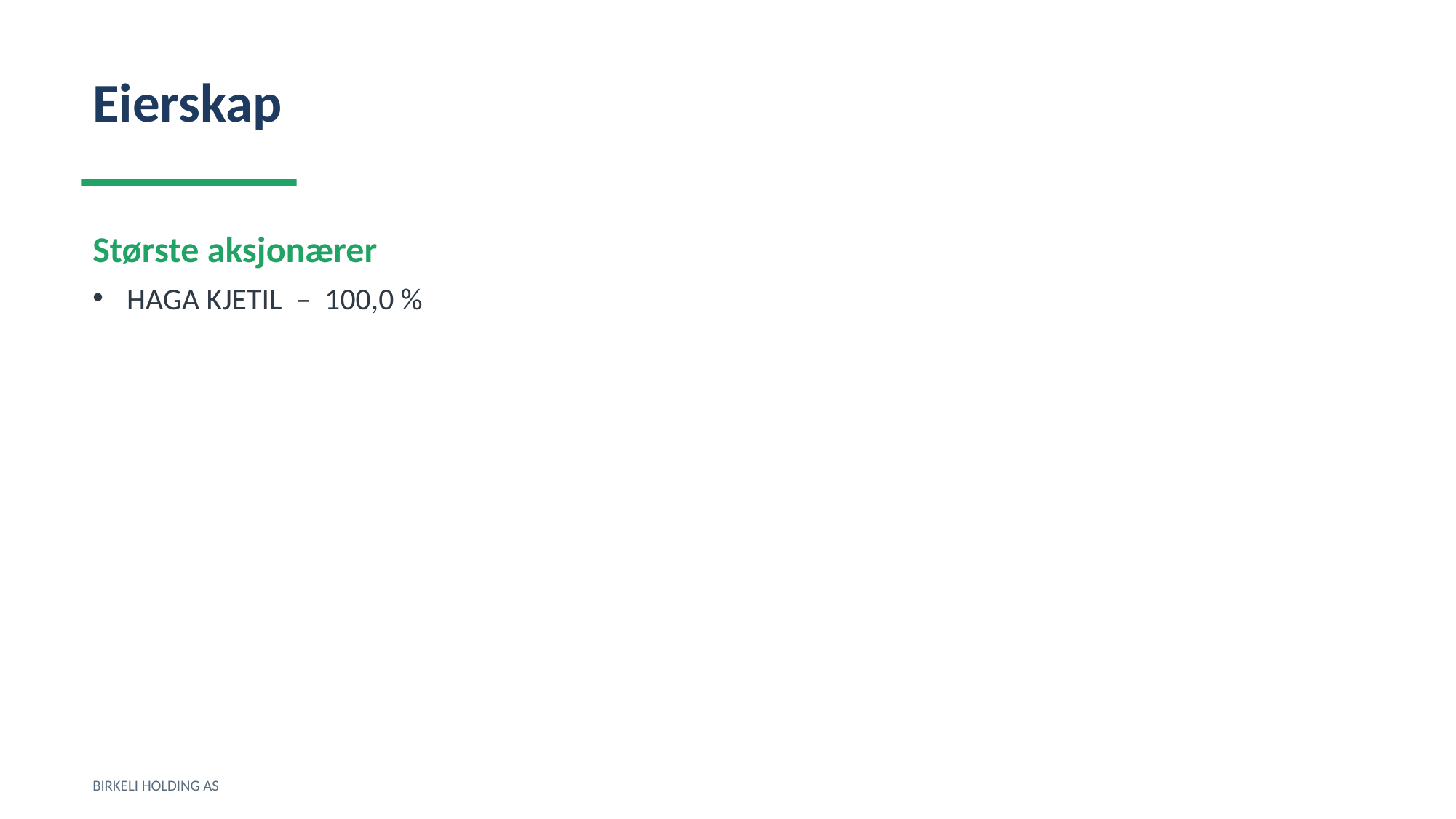

Eierskap

Største aksjonærer
HAGA KJETIL  –  100,0 %
BIRKELI HOLDING AS